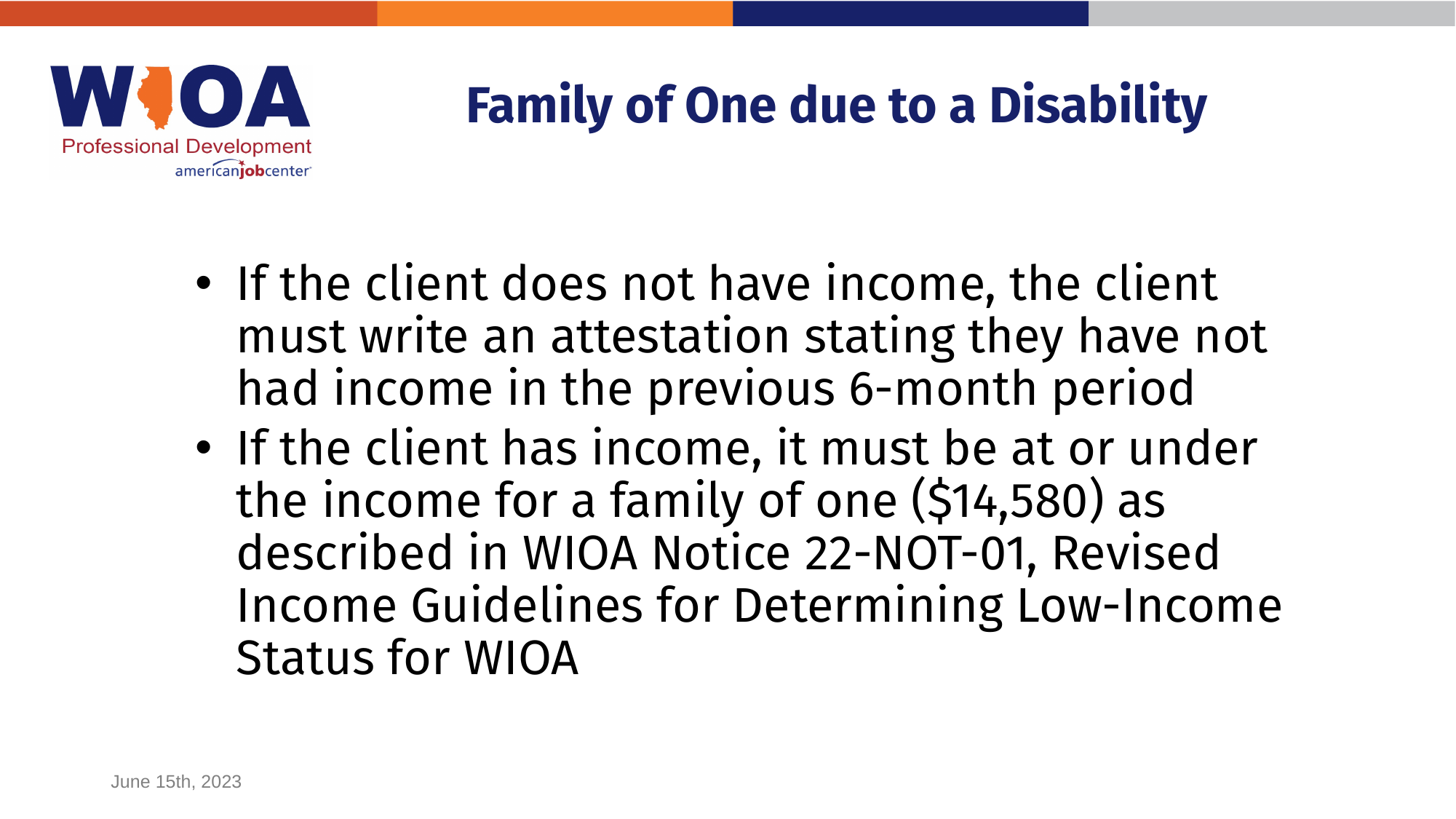

# Family of One due to a Disability
If the client does not have income, the client must write an attestation stating they have not had income in the previous 6-month period
If the client has income, it must be at or under the income for a family of one ($14,580) as described in WIOA Notice 22-NOT-01, Revised Income Guidelines for Determining Low-Income Status for WIOA

June 15th, 2023